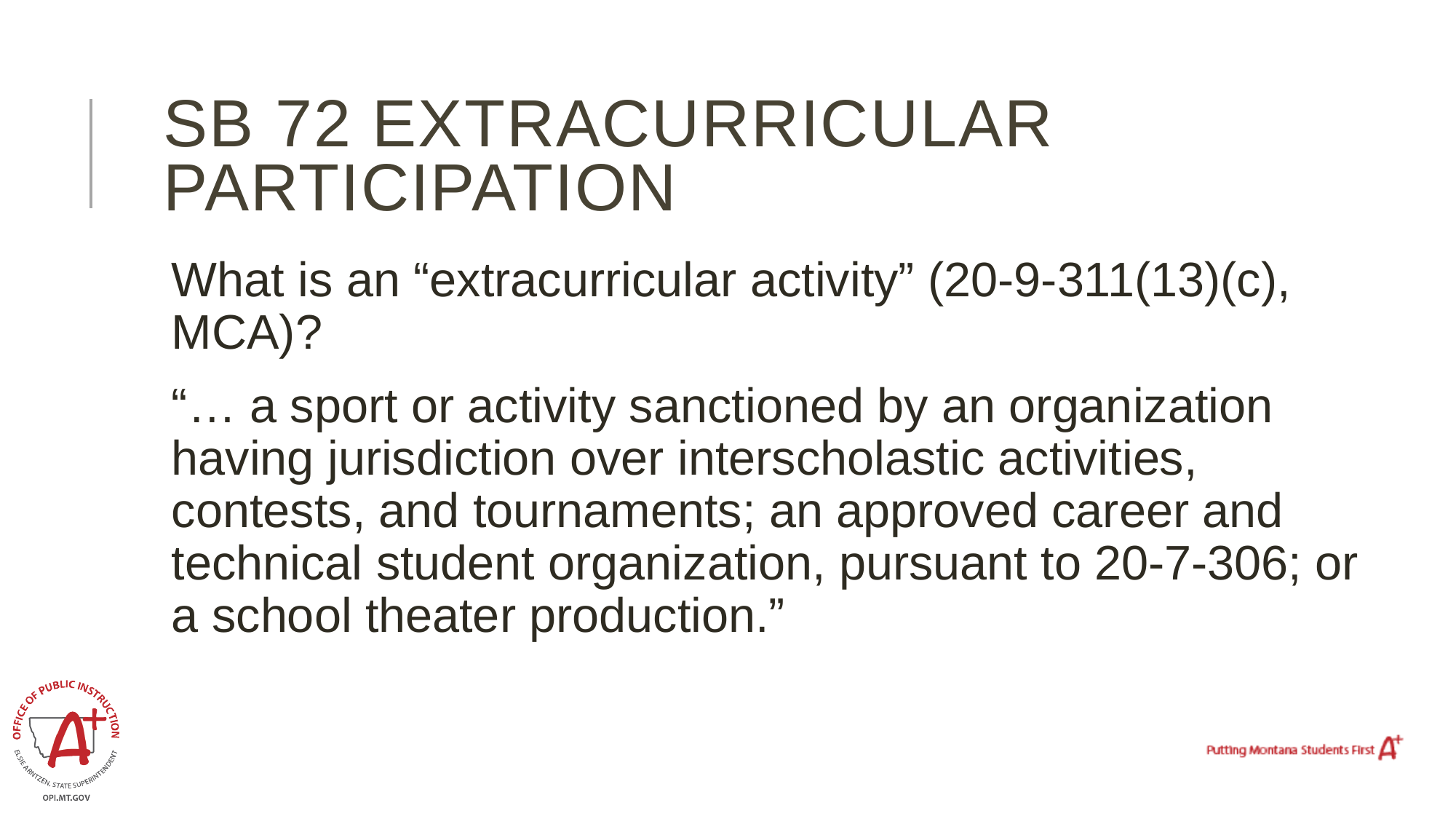

# SB 72 Extracurricular participation
What is an “extracurricular activity” (20-9-311(13)(c), MCA)?
“… a sport or activity sanctioned by an organization having jurisdiction over interscholastic activities, contests, and tournaments; an approved career and technical student organization, pursuant to 20-7-306; or a school theater production.”